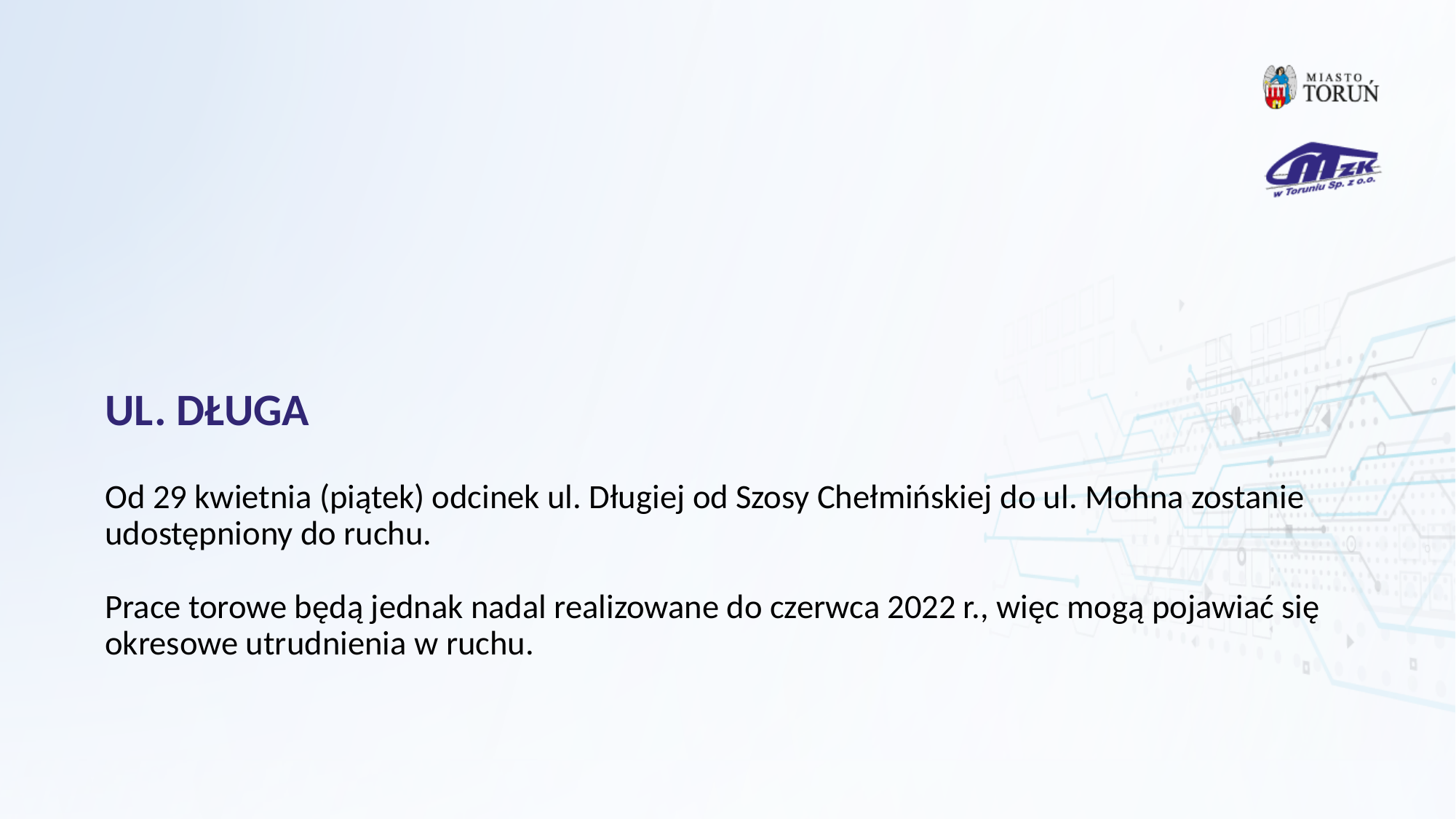

# UL. DŁUGA Od 29 kwietnia (piątek) odcinek ul. Długiej od Szosy Chełmińskiej do ul. Mohna zostanie udostępniony do ruchu. Prace torowe będą jednak nadal realizowane do czerwca 2022 r., więc mogą pojawiać się okresowe utrudnienia w ruchu.